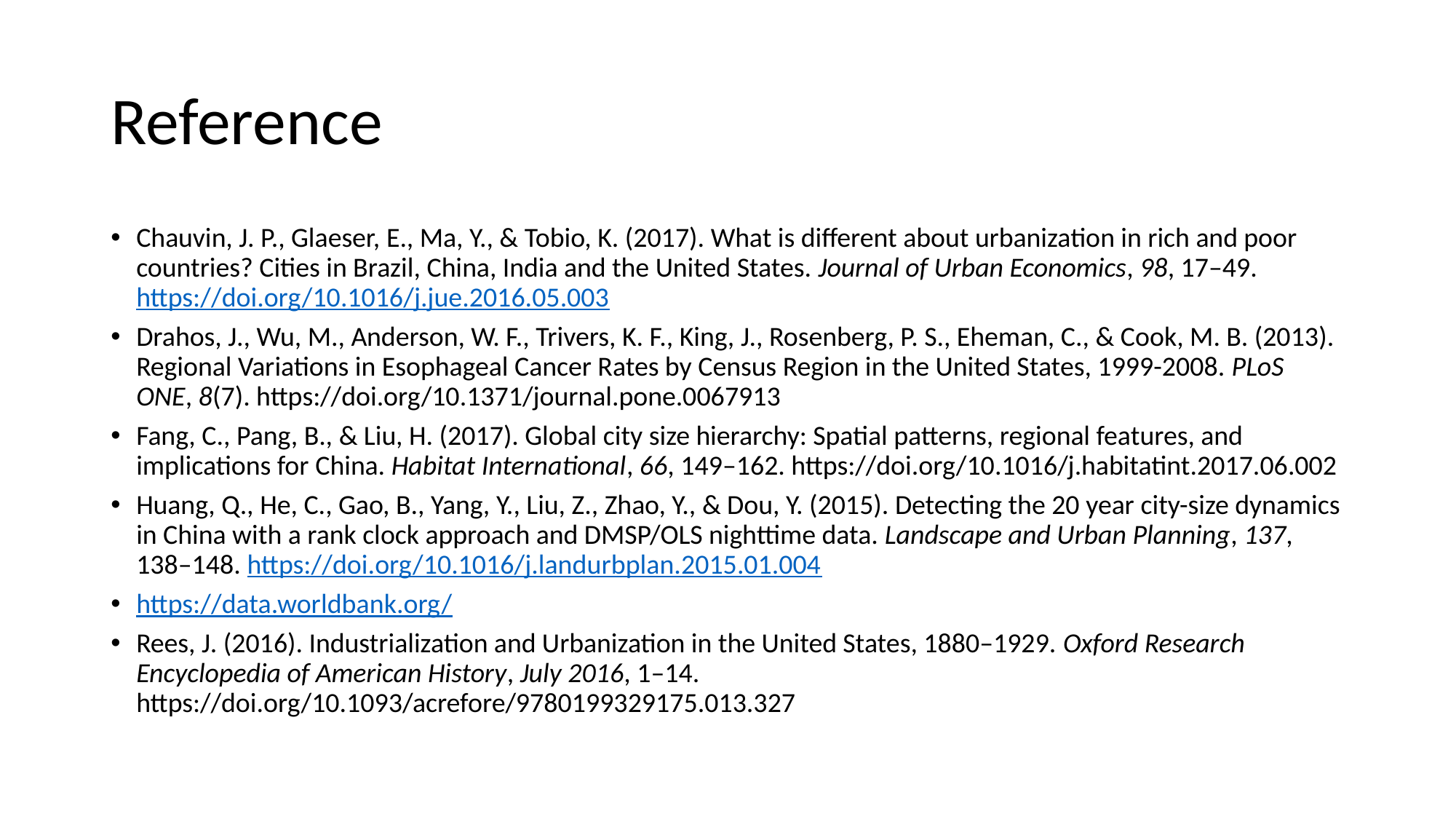

# Reference
Chauvin, J. P., Glaeser, E., Ma, Y., & Tobio, K. (2017). What is different about urbanization in rich and poor countries? Cities in Brazil, China, India and the United States. Journal of Urban Economics, 98, 17–49. https://doi.org/10.1016/j.jue.2016.05.003
Drahos, J., Wu, M., Anderson, W. F., Trivers, K. F., King, J., Rosenberg, P. S., Eheman, C., & Cook, M. B. (2013). Regional Variations in Esophageal Cancer Rates by Census Region in the United States, 1999-2008. PLoS ONE, 8(7). https://doi.org/10.1371/journal.pone.0067913
Fang, C., Pang, B., & Liu, H. (2017). Global city size hierarchy: Spatial patterns, regional features, and implications for China. Habitat International, 66, 149–162. https://doi.org/10.1016/j.habitatint.2017.06.002
Huang, Q., He, C., Gao, B., Yang, Y., Liu, Z., Zhao, Y., & Dou, Y. (2015). Detecting the 20 year city-size dynamics in China with a rank clock approach and DMSP/OLS nighttime data. Landscape and Urban Planning, 137, 138–148. https://doi.org/10.1016/j.landurbplan.2015.01.004
https://data.worldbank.org/
Rees, J. (2016). Industrialization and Urbanization in the United States, 1880–1929. Oxford Research Encyclopedia of American History, July 2016, 1–14. https://doi.org/10.1093/acrefore/9780199329175.013.327